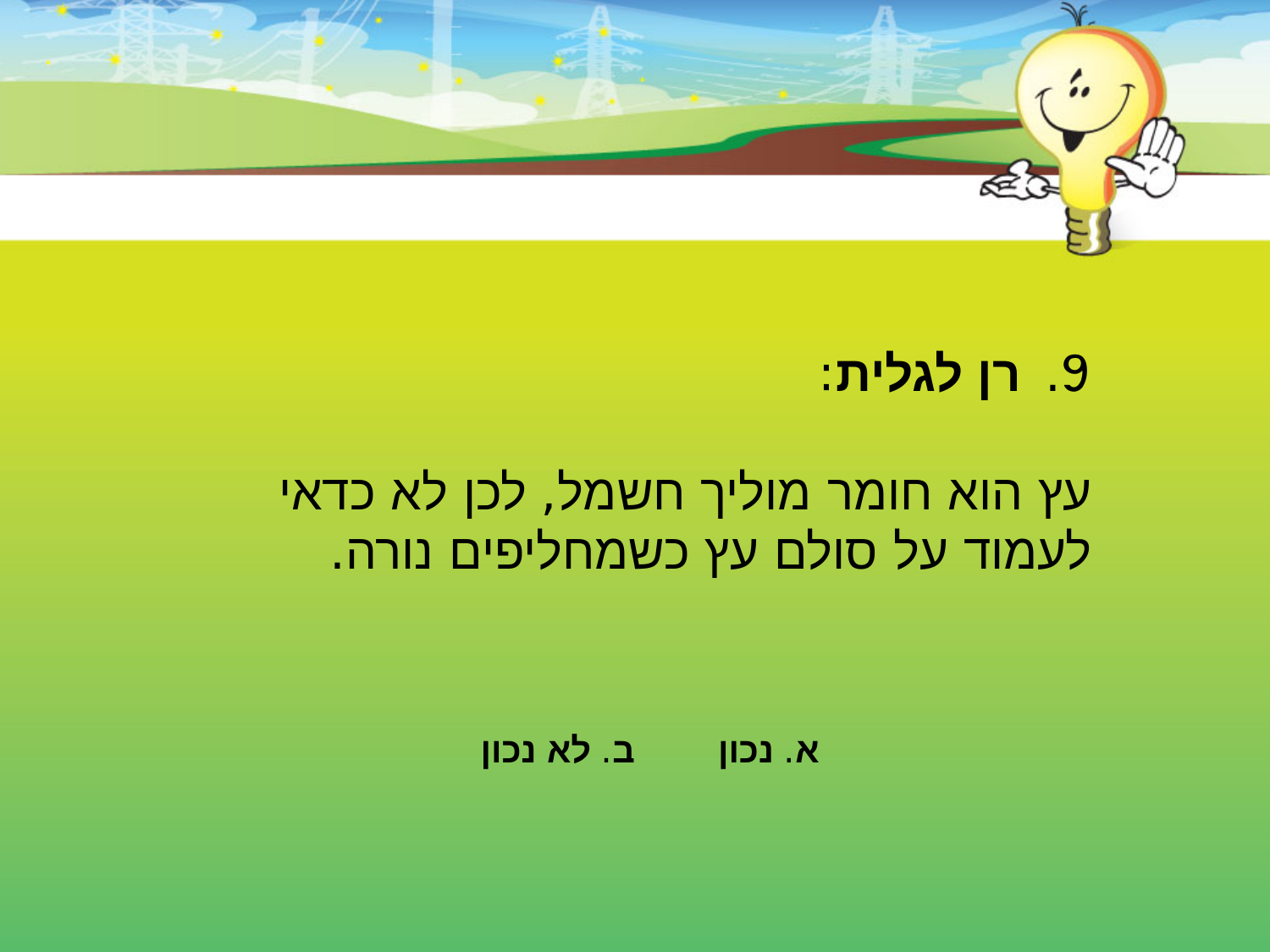

רן לגלית:
עץ הוא חומר מוליך חשמל, לכן לא כדאי לעמוד על סולם עץ כשמחליפים נורה.

א. נכון        ב. לא נכון